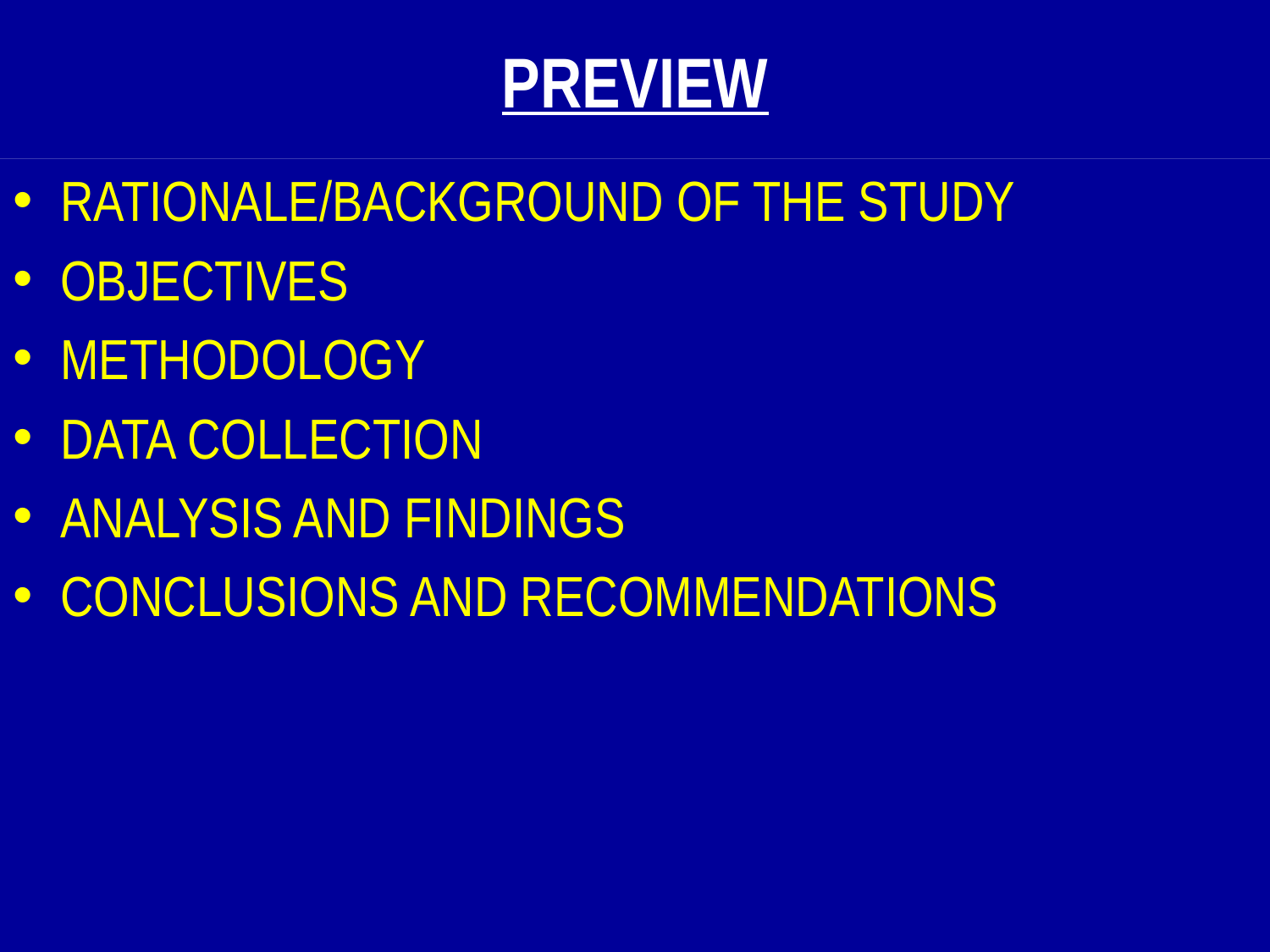

# PREVIEW
RATIONALE/BACKGROUND OF THE STUDY
OBJECTIVES
METHODOLOGY
DATA COLLECTION
ANALYSIS AND FINDINGS
CONCLUSIONS AND RECOMMENDATIONS